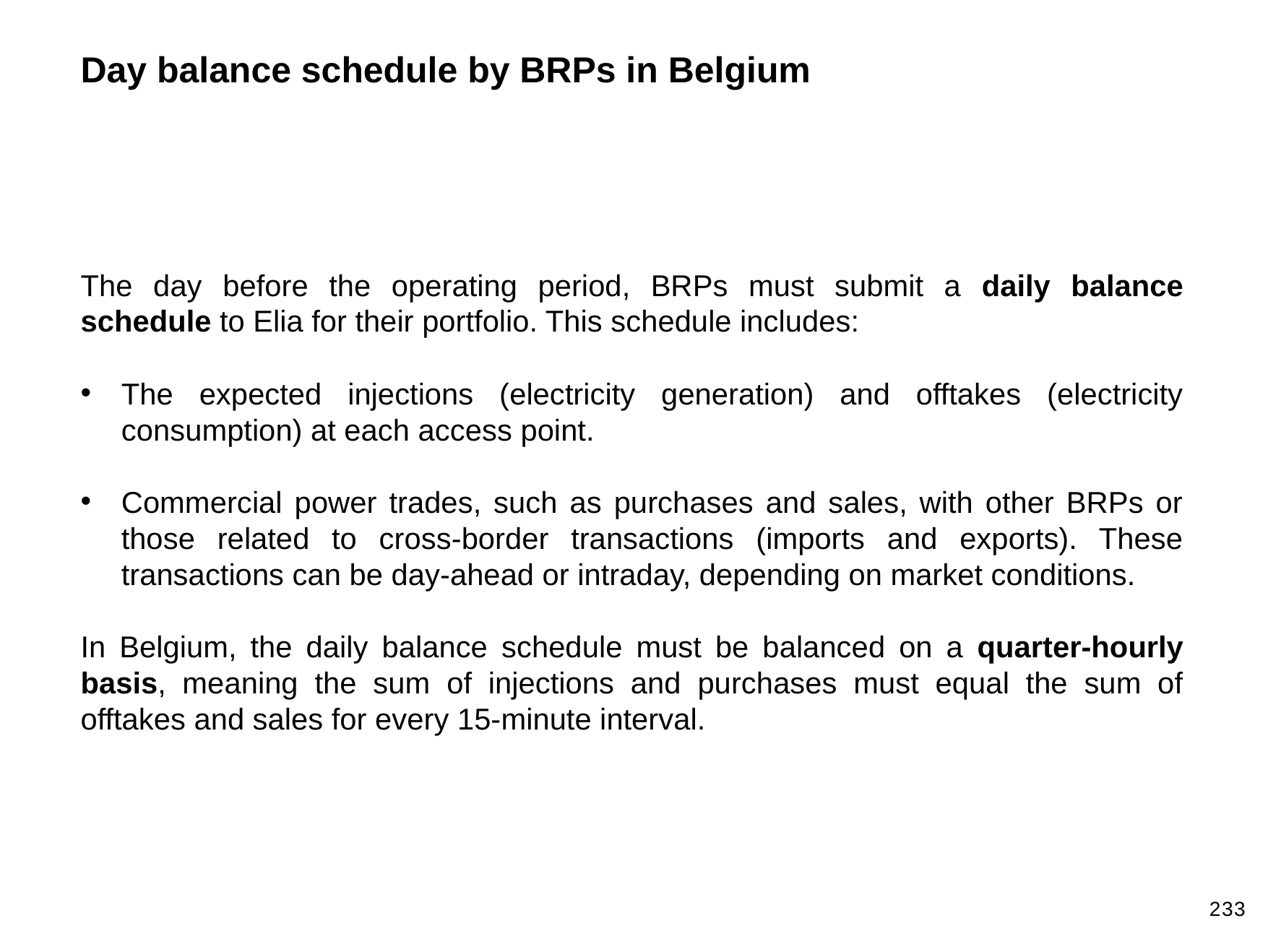

Day balance schedule by BRPs in Belgium
The day before the operating period, BRPs must submit a daily balance schedule to Elia for their portfolio. This schedule includes:

The expected injections (electricity generation) and offtakes (electricity consumption) at each access point.

Commercial power trades, such as purchases and sales, with other BRPs or those related to cross-border transactions (imports and exports). These transactions can be day-ahead or intraday, depending on market conditions.

In Belgium, the daily balance schedule must be balanced on a quarter-hourly basis, meaning the sum of injections and purchases must equal the sum of offtakes and sales for every 15-minute interval.
233